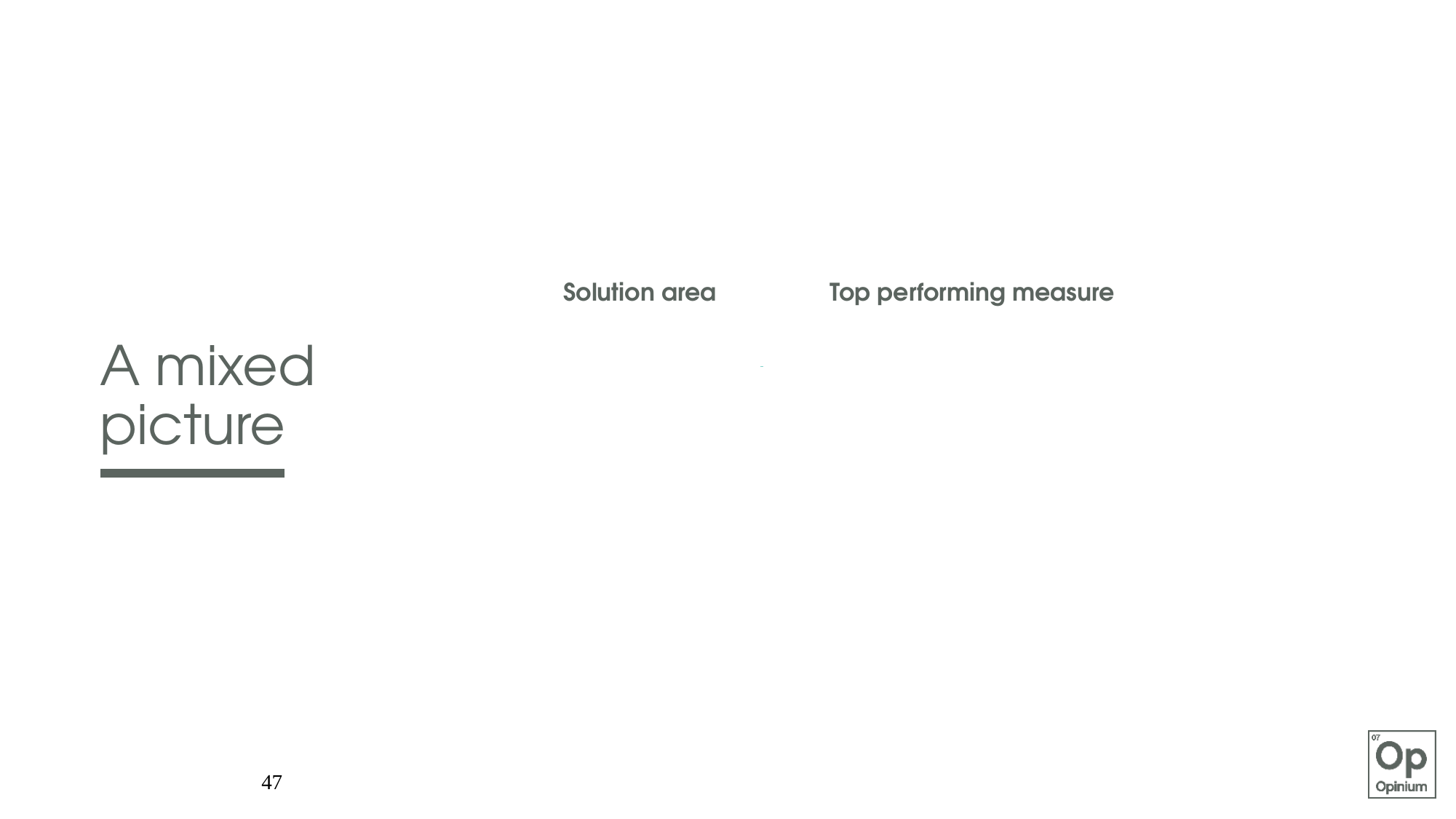

# A mixed picture
| Solution area | Top performing measure |
| --- | --- |
| Health policy | 3 measures perform fairly in line: Improving everyone’s access to mental health services Improving everyone's access to affordable nutritious food Stronger social care services |

47